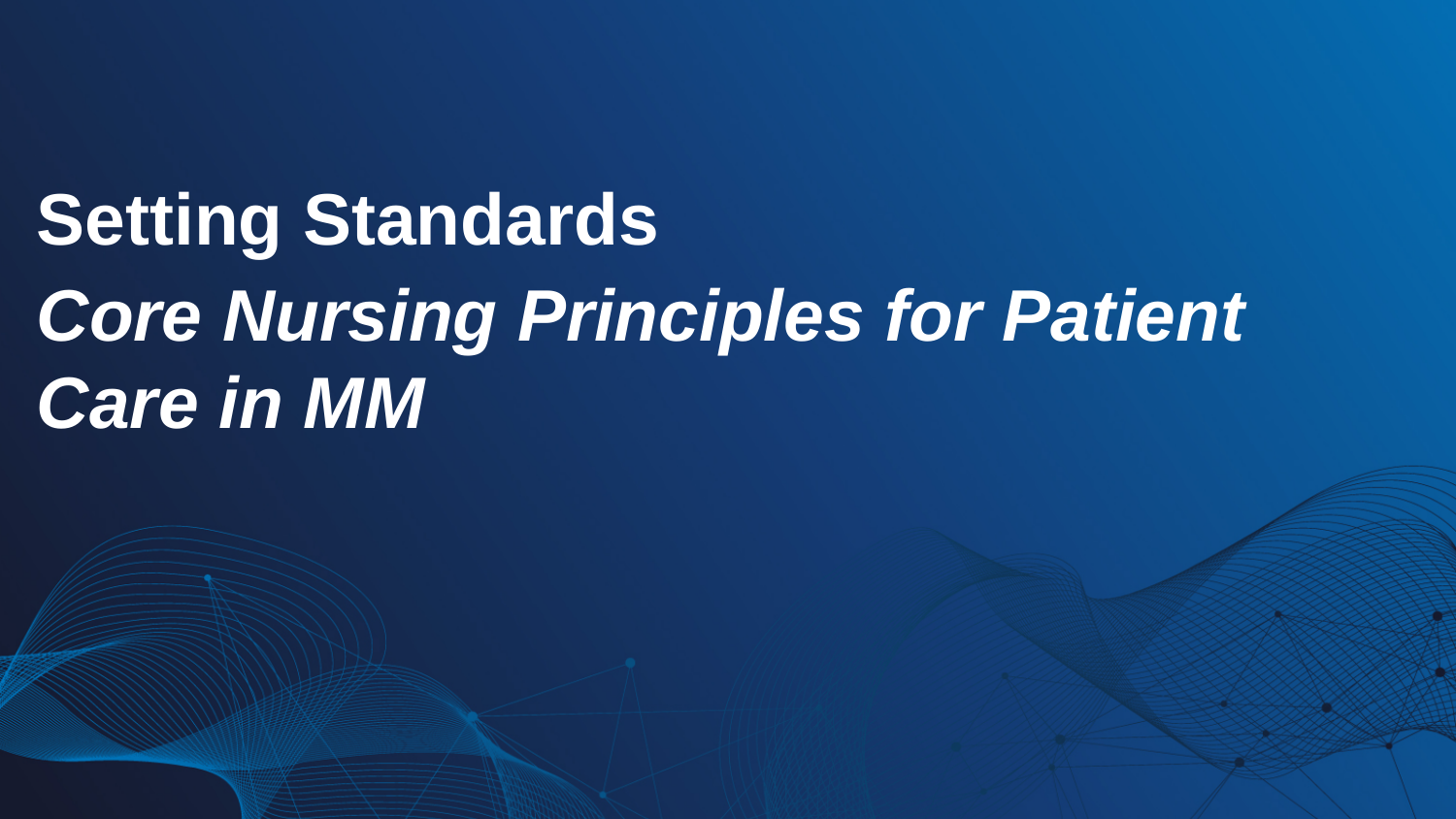

Setting Standards
Core Nursing Principles for Patient Care in MM